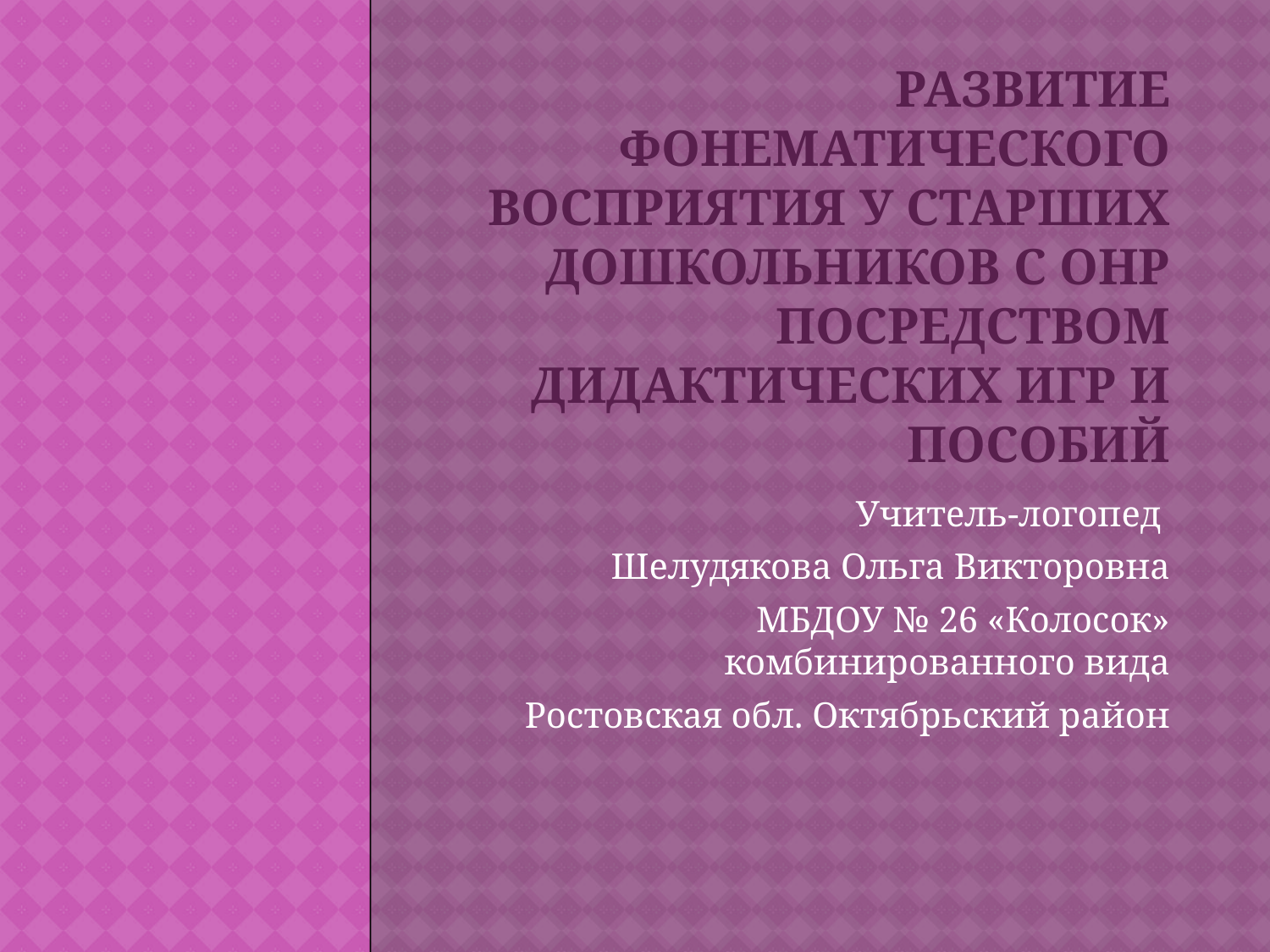

# развитие фонематического восприятия у старших дошкольников с онр посредством дидактических игр и пособий
Учитель-логопед
Шелудякова Ольга Викторовна
МБДОУ № 26 «Колосок» комбинированного вида
Ростовская обл. Октябрьский район